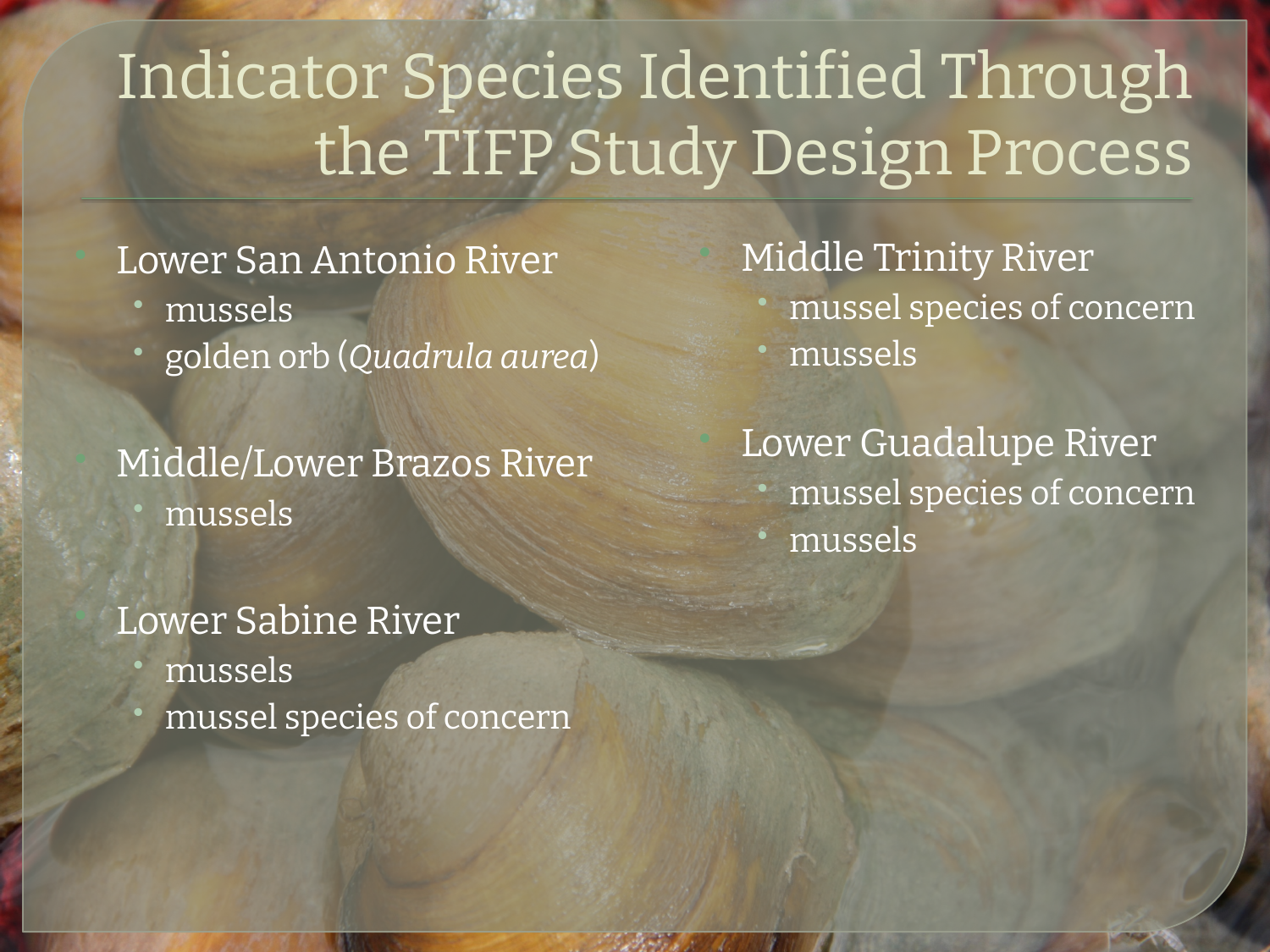

# Indicator Species Identified Through the TIFP Study Design Process
Middle Trinity River
mussel species of concern
mussels

Lower Guadalupe River
mussel species of concern
mussels
Lower San Antonio River
mussels
golden orb (Quadrula aurea)

Middle/Lower Brazos River
mussels

Lower Sabine River
mussels
mussel species of concern